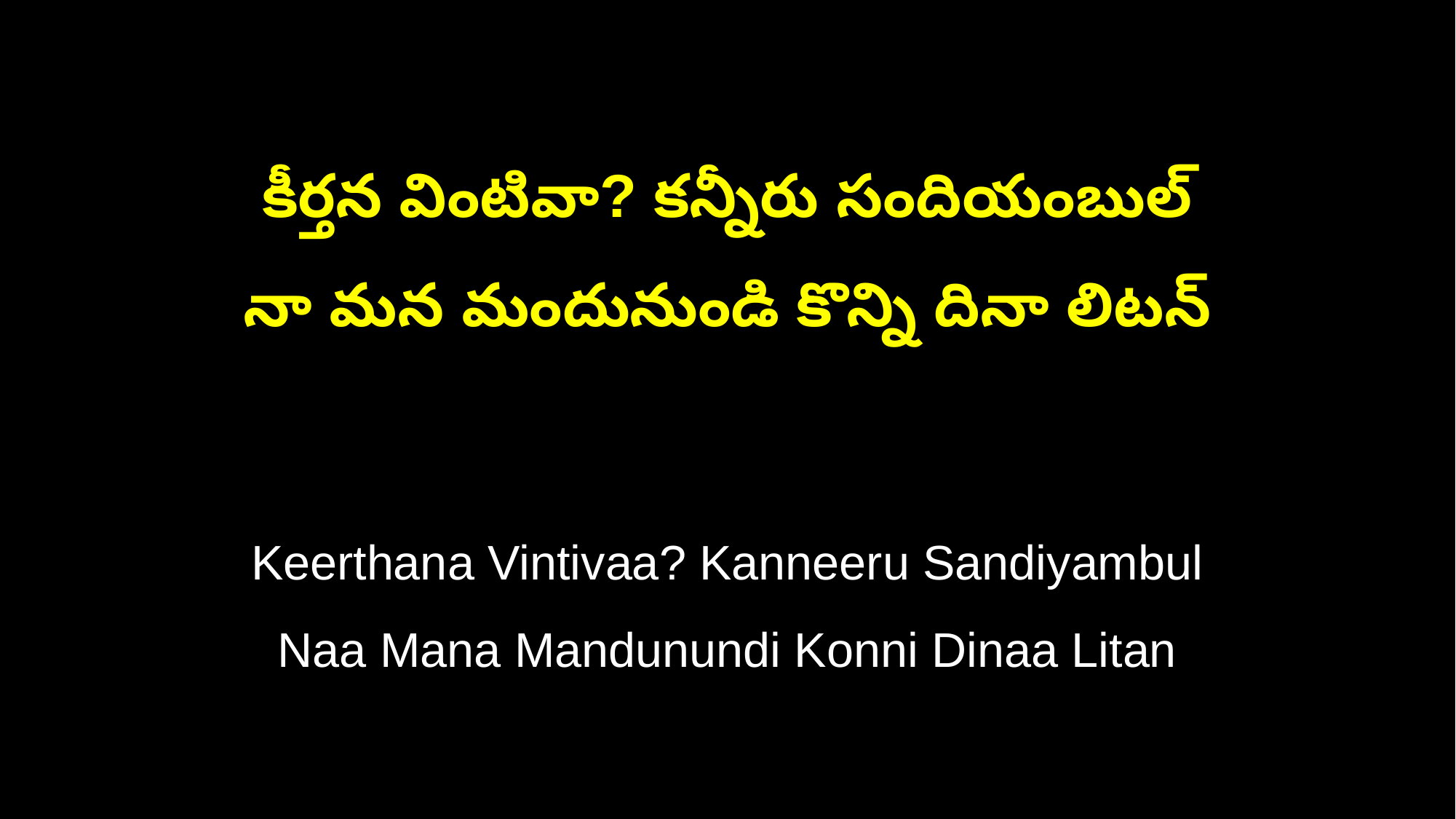

కీర్తన వింటివా? కన్నీరు సందియంబుల్‌
నా మన మందునుండి కొన్ని దినా లిటన్‌
Keerthana Vintivaa? Kanneeru Sandiyambul
Naa Mana Mandunundi Konni Dinaa Litan